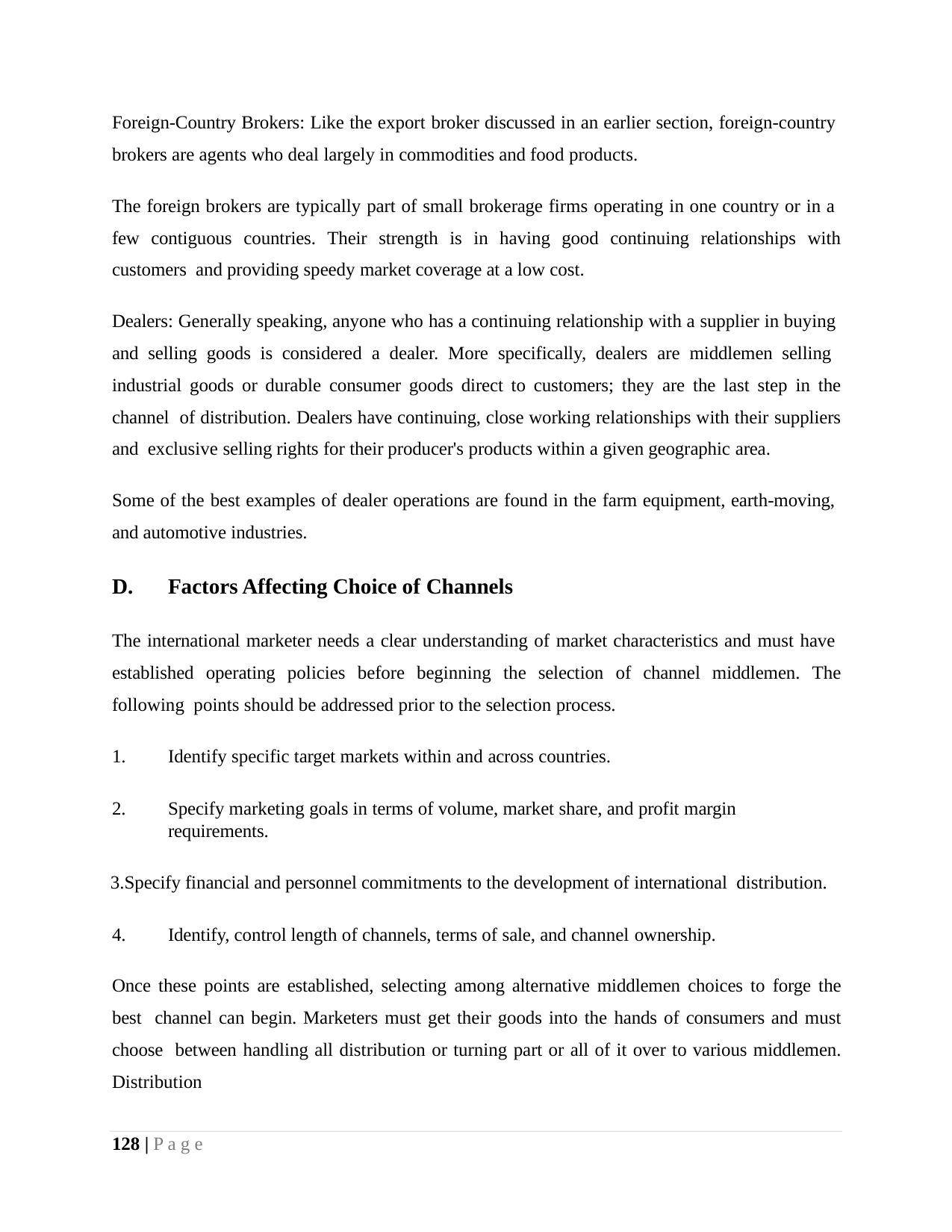

Foreign-Country Brokers: Like the export broker discussed in an earlier section, foreign-country  brokers are agents who deal largely in commodities and food products.

The foreign brokers are typically part of small brokerage firms operating in one country or in a  few contiguous countries. Their strength is in having good continuing relationships with customers  and providing speedy market coverage at a low cost.

Dealers: Generally speaking, anyone who has a continuing relationship with a supplier in buying  and selling goods is considered a dealer. More specifically, dealers are middlemen selling  industrial goods or durable consumer goods direct to customers; they are the last step in the channel  of distribution. Dealers have continuing, close working relationships with their suppliers and  exclusive selling rights for their producer's products within a given geographic area.

Some of the best examples of dealer operations are found in the farm equipment, earth-moving,  and automotive industries.

Factors Affecting Choice of Channels
The international marketer needs a clear understanding of market characteristics and must have  established operating policies before beginning the selection of channel middlemen. The following  points should be addressed prior to the selection process.

Identify specific target markets within and across countries.

Specify marketing goals in terms of volume, market share, and profit margin requirements.

Specify financial and personnel commitments to the development of international  distribution.

Identify, control length of channels, terms of sale, and channel ownership.

Once these points are established, selecting among alternative middlemen choices to forge the best  channel can begin. Marketers must get their goods into the hands of consumers and must choose  between handling all distribution or turning part or all of it over to various middlemen. Distribution
128 | P a g e